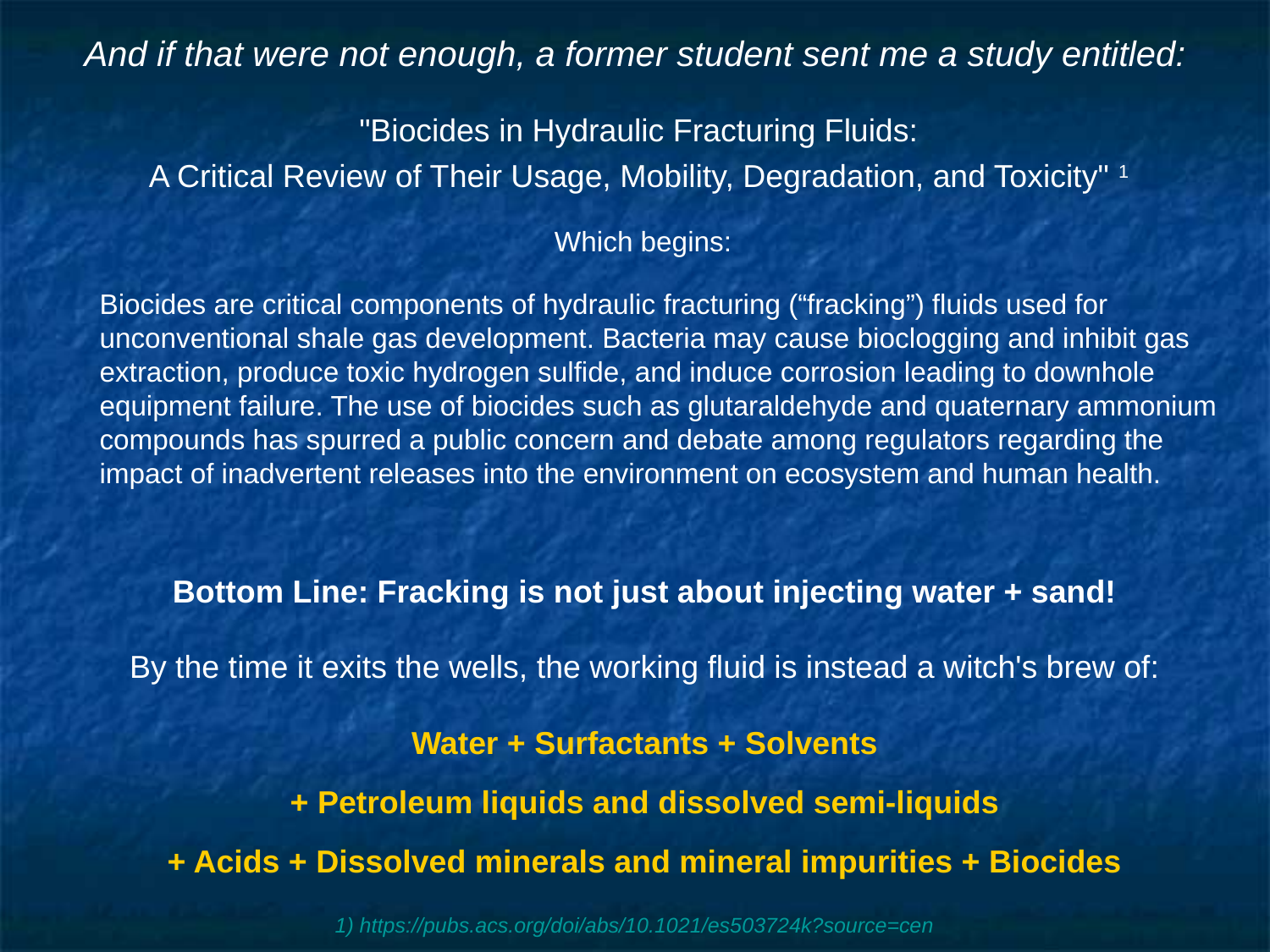

# And if that were not enough, a former student sent me a study entitled:
"Biocides in Hydraulic Fracturing Fluids:
A Critical Review of Their Usage, Mobility, Degradation, and Toxicity" 1

Which begins:
Biocides are critical components of hydraulic fracturing (“fracking”) fluids used for unconventional shale gas development. Bacteria may cause bioclogging and inhibit gas extraction, produce toxic hydrogen sulfide, and induce corrosion leading to downhole equipment failure. The use of biocides such as glutaraldehyde and quaternary ammonium compounds has spurred a public concern and debate among regulators regarding the impact of inadvertent releases into the environment on ecosystem and human health.
Bottom Line: Fracking is not just about injecting water + sand!

By the time it exits the wells, the working fluid is instead a witch's brew of:

Water + Surfactants + Solvents

+ Petroleum liquids and dissolved semi-liquids

+ Acids + Dissolved minerals and mineral impurities + Biocides
1) https://pubs.acs.org/doi/abs/10.1021/es503724k?source=cen